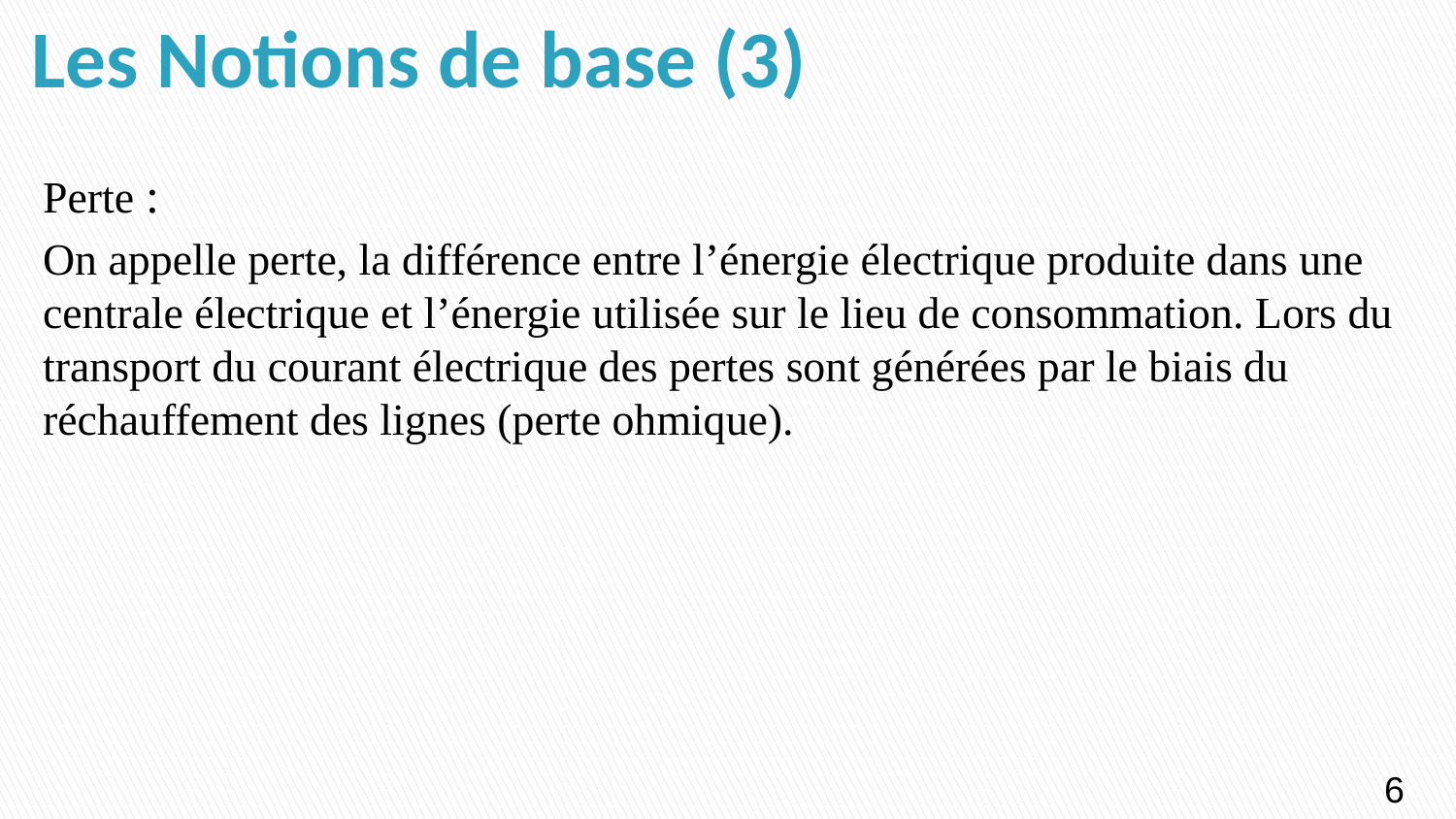

# Les Notions de base (3)
Perte :
On appelle perte, la différence entre l’énergie électrique produite dans une centrale électrique et l’énergie utilisée sur le lieu de consommation. Lors du transport du courant électrique des pertes sont générées par le biais du réchauffement des lignes (perte ohmique).
6
6